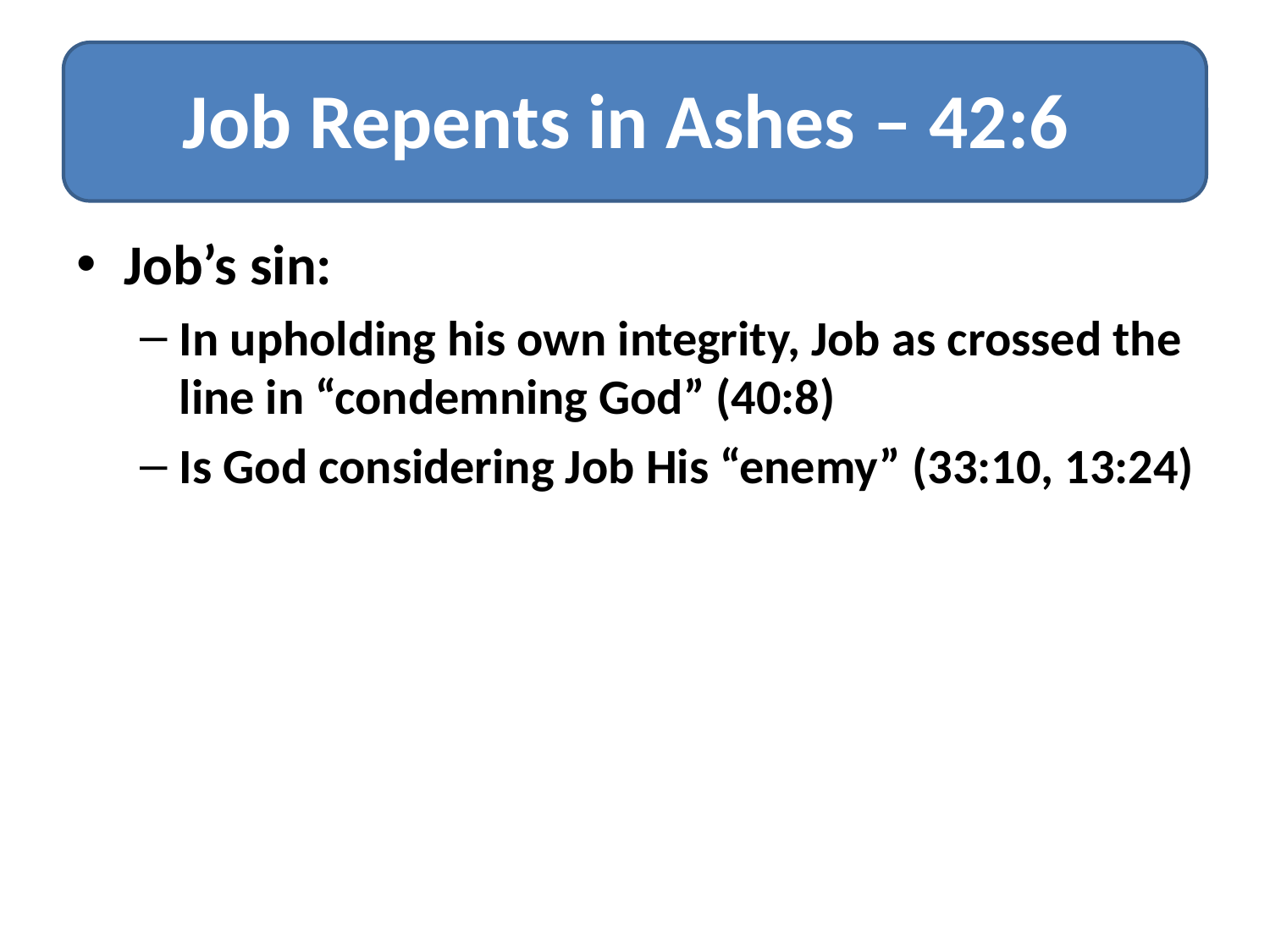

# Job Repents in Ashes – 42:6

Job’s sin:
In upholding his own integrity, Job as crossed the line in “condemning God” (40:8)
Is God considering Job His “enemy” (33:10, 13:24)